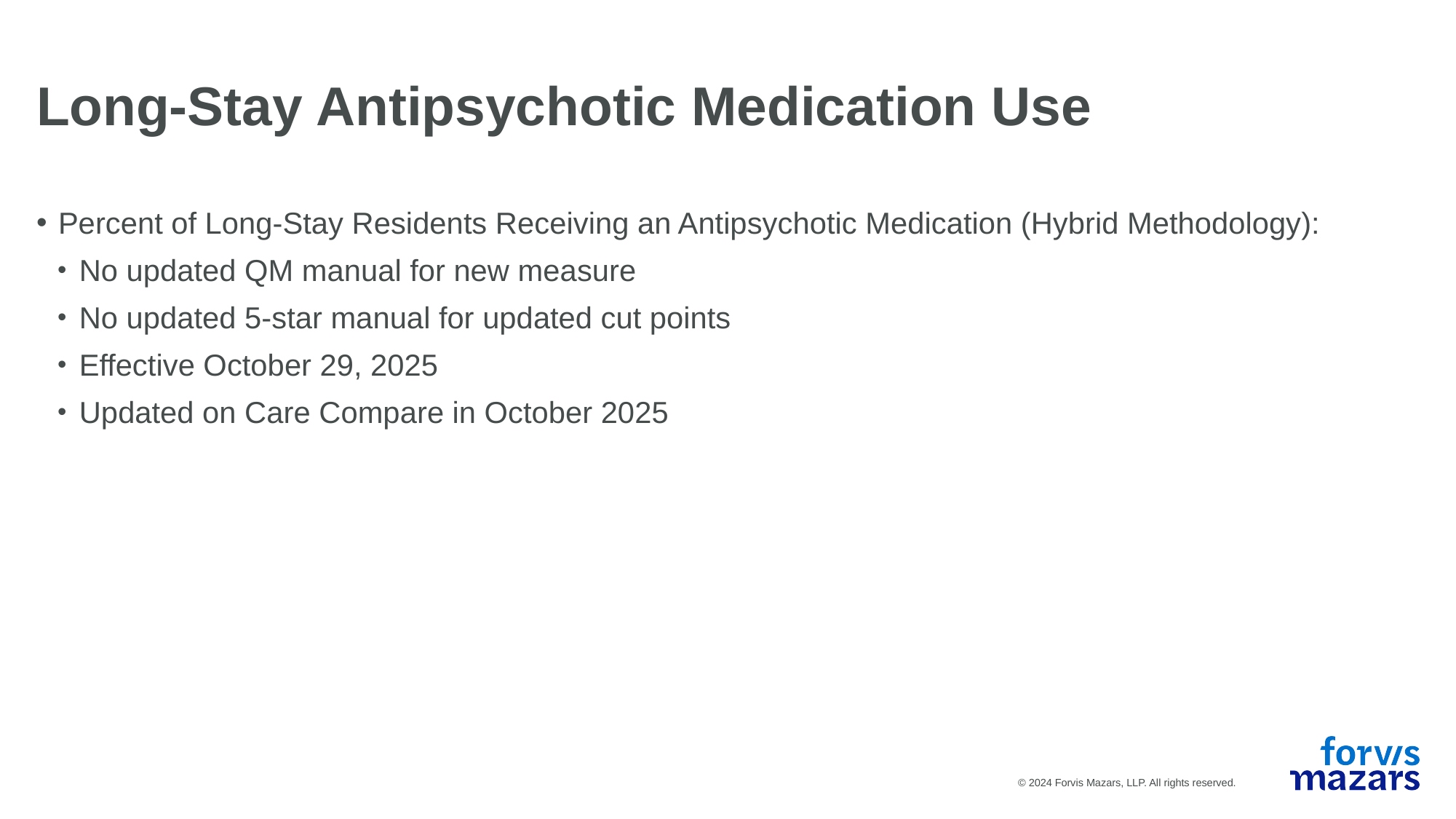

Long-Stay Antipsychotic Medication Use
Percent of Long-Stay Residents Receiving an Antipsychotic Medication (Hybrid Methodology):
No updated QM manual for new measure
No updated 5-star manual for updated cut points
Effective October 29, 2025
Updated on Care Compare in October 2025